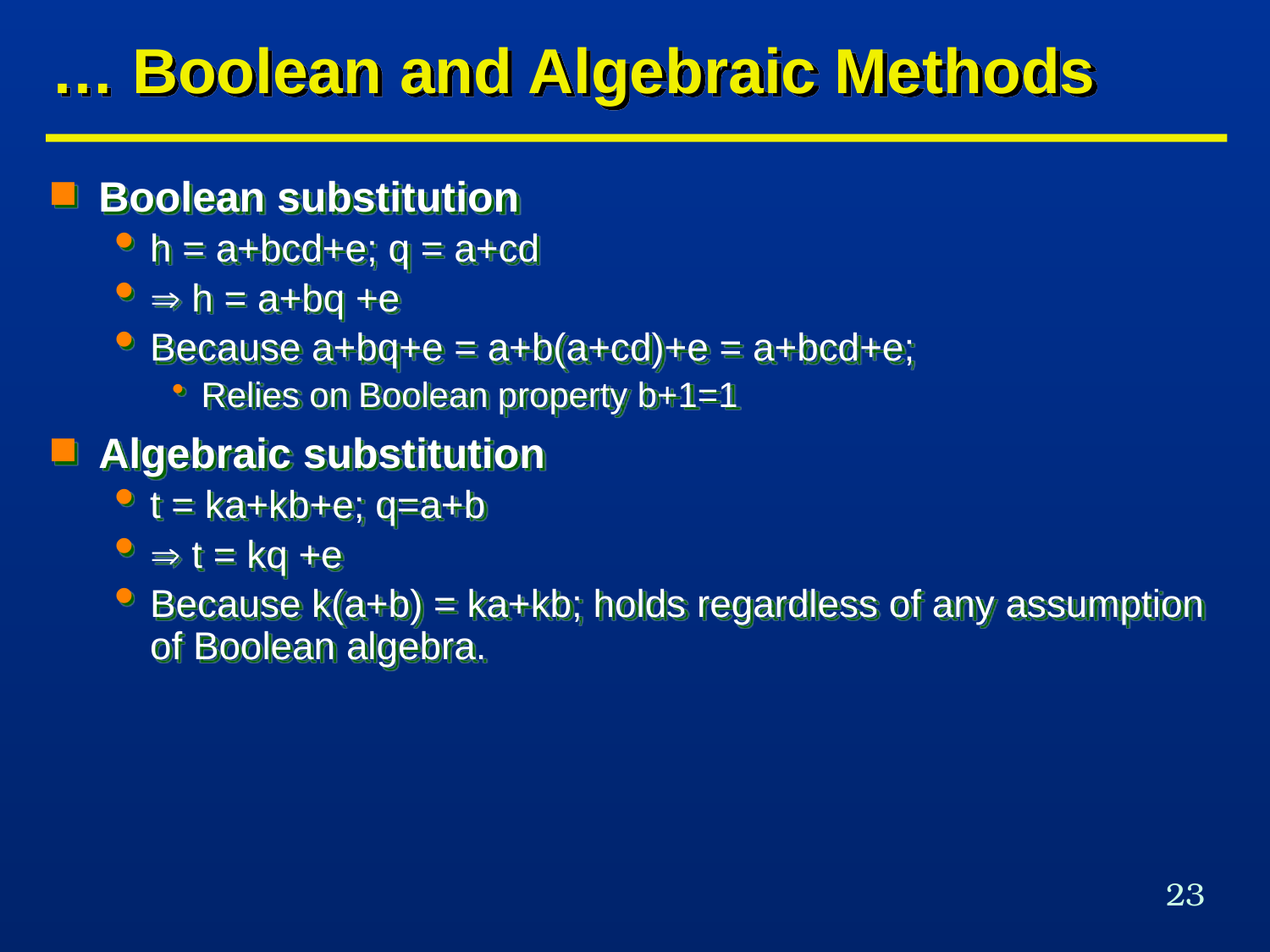

# … Boolean and Algebraic Methods
Boolean substitution
h = a+bcd+e; q = a+cd
⇒ h = a+bq +e
Because a+bq+e = a+b(a+cd)+e = a+bcd+e;
Relies on Boolean property b+1=1
Algebraic substitution
t = ka+kb+e; q=a+b
⇒ t = kq +e
Because k(a+b) = ka+kb; holds regardless of any assumption of Boolean algebra.